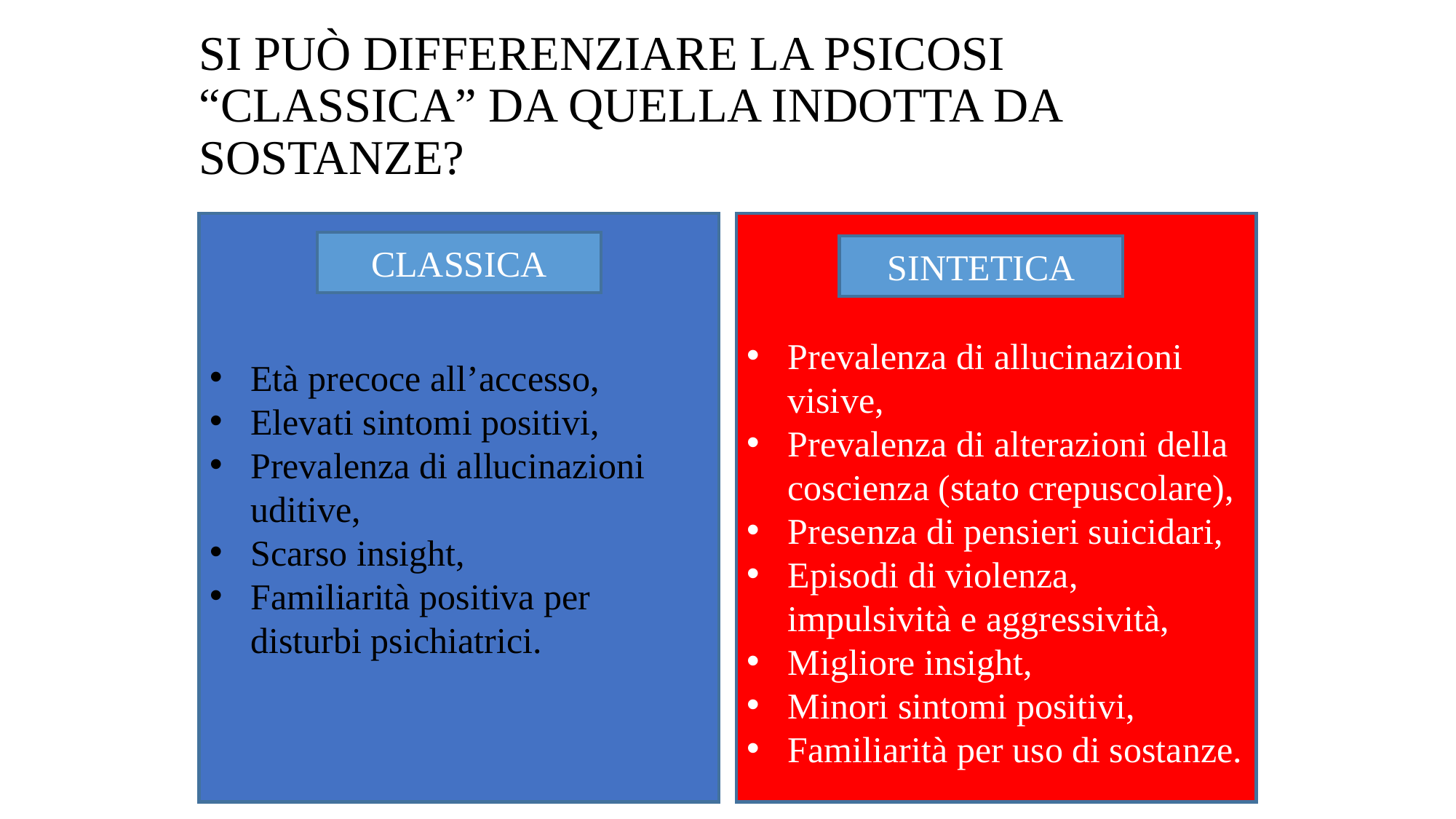

# SI PUÒ DIFFERENZIARE LA PSICOSI “CLASSICA” DA QUELLA INDOTTA DA SOSTANZE?
Età precoce all’accesso,
Elevati sintomi positivi,
Prevalenza di allucinazioni uditive,
Scarso insight,
Familiarità positiva per disturbi psichiatrici.

Prevalenza di allucinazioni visive,
Prevalenza di alterazioni della coscienza (stato crepuscolare),
Presenza di pensieri suicidari,
Episodi di violenza, impulsività e aggressività,
Migliore insight,
Minori sintomi positivi,
Familiarità per uso di sostanze.
CLASSICA
SINTETICA